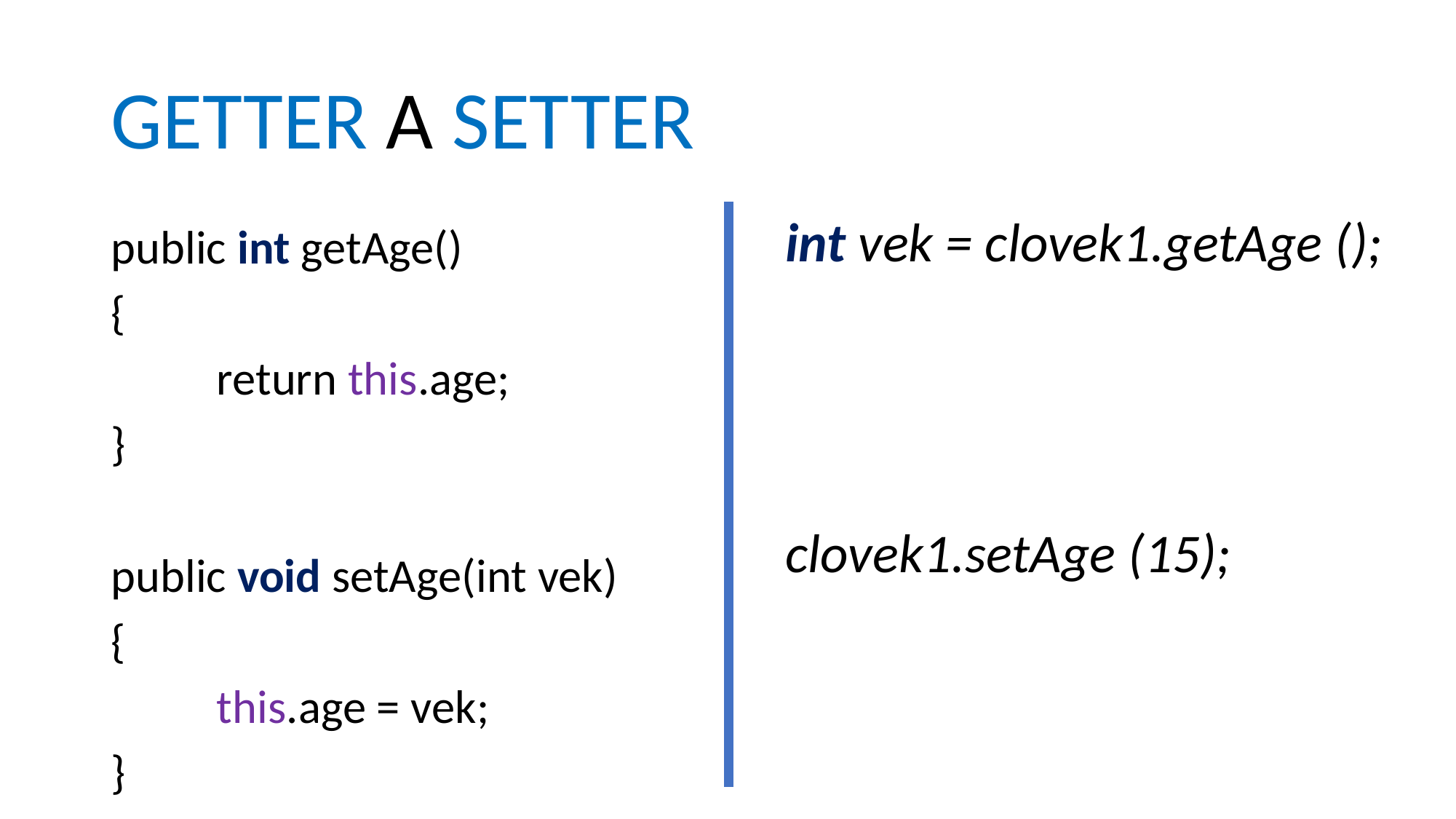

# GETTER A SETTER
int vek = clovek1.getAge ();
public int getAge()
{
	return this.age;
}

public void setAge(int vek)
{
	this.age = vek;
}
clovek1.setAge (15);